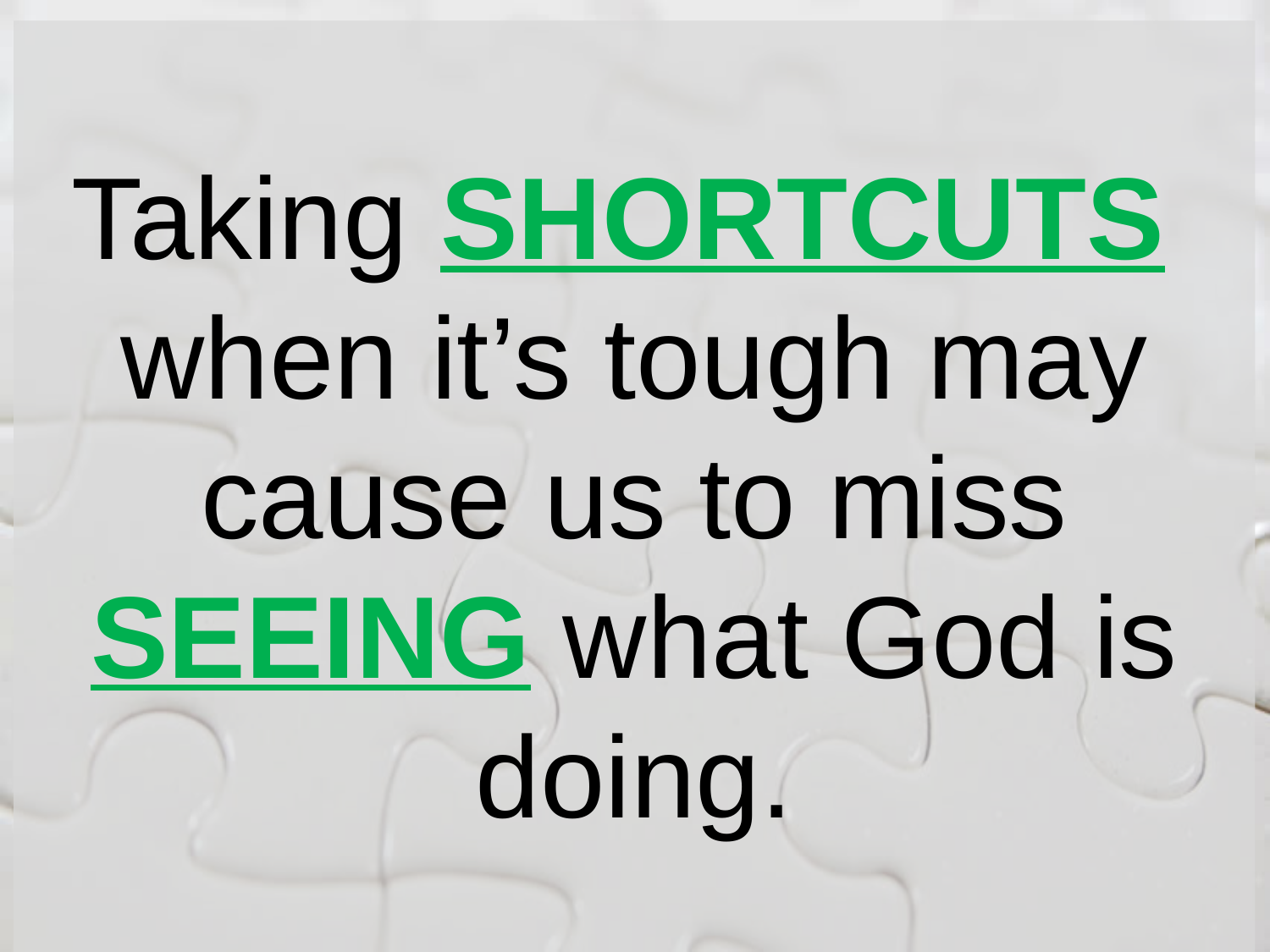

Taking SHORTCUTS
when it’s tough may cause us to miss SEEING what God is doing.